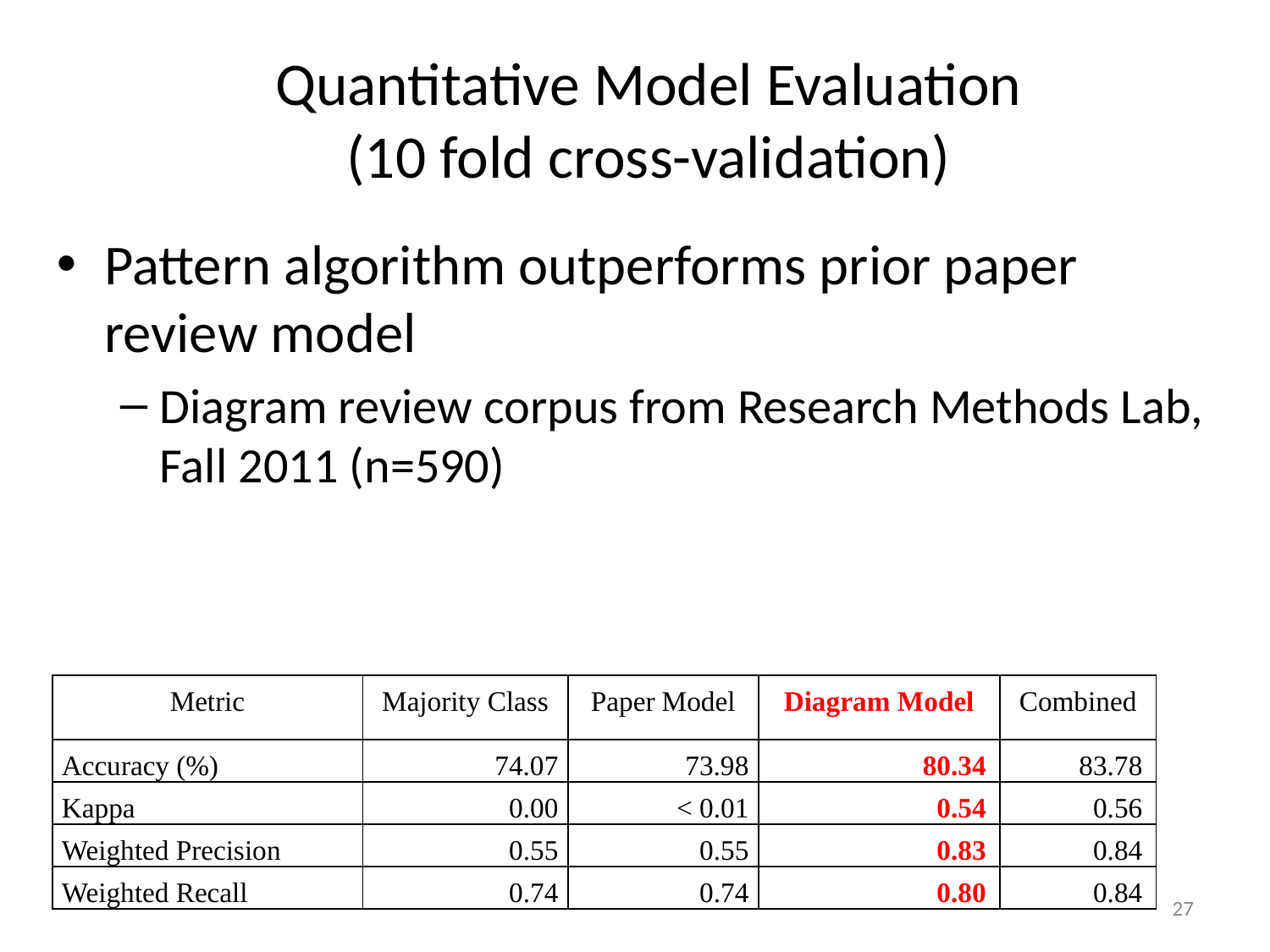

# Quantitative Model Evaluation (10 fold cross-validation)
Pattern algorithm outperforms prior paper review model
Diagram review corpus from Research Methods Lab, Fall 2011 (n=590)
| Metric | Majority Class | Paper Model | Diagram Model | Combined |
| --- | --- | --- | --- | --- |
| Accuracy (%) | 74.07 | 73.98 | 80.34 | 83.78 |
| Kappa | 0.00 | < 0.01 | 0.54 | 0.56 |
| Weighted Precision | 0.55 | 0.55 | 0.83 | 0.84 |
| Weighted Recall | 0.74 | 0.74 | 0.80 | 0.84 |
27